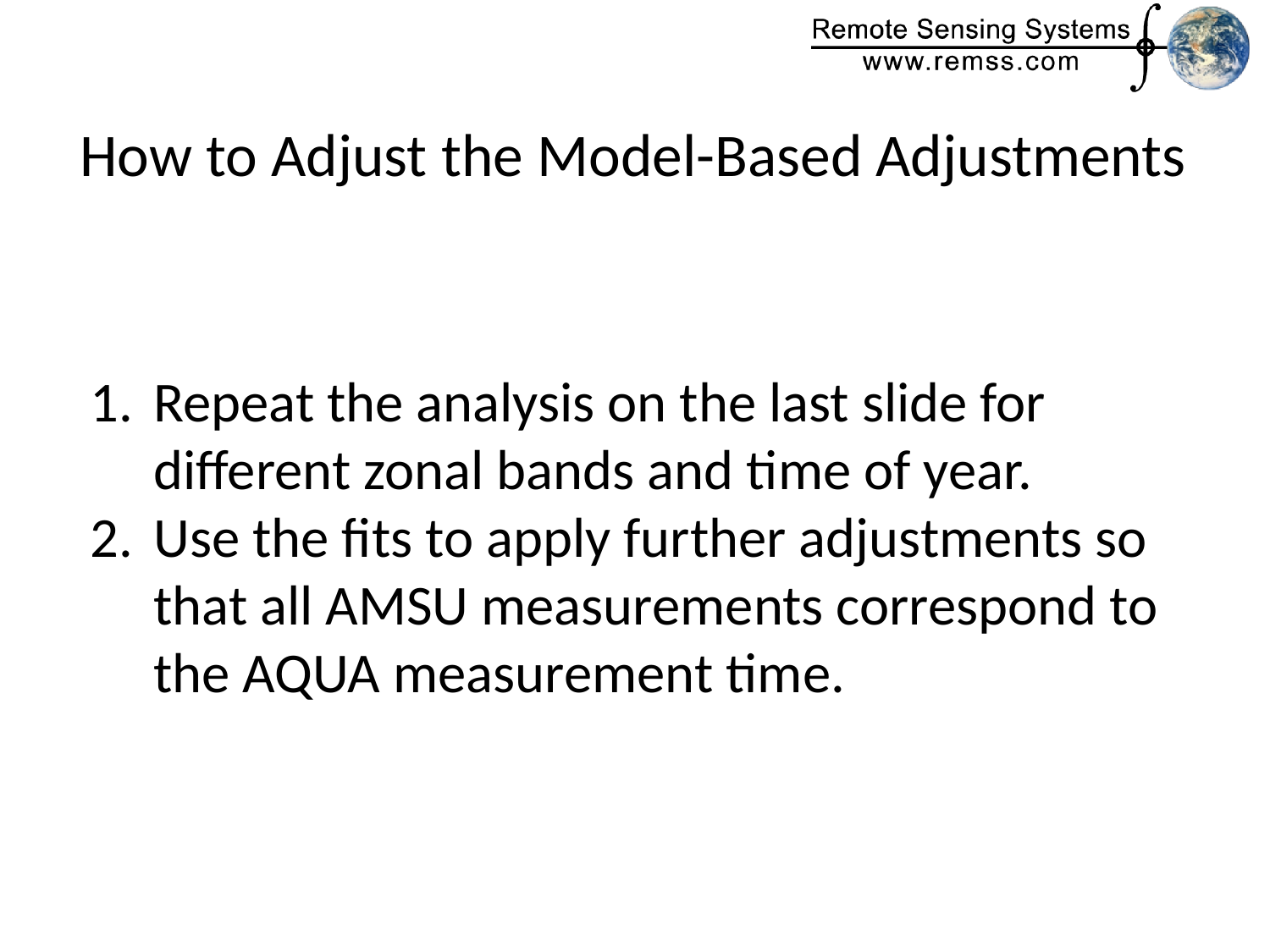

# How to Adjust the Model-Based Adjustments
Repeat the analysis on the last slide for different zonal bands and time of year.
Use the fits to apply further adjustments so that all AMSU measurements correspond to the AQUA measurement time.